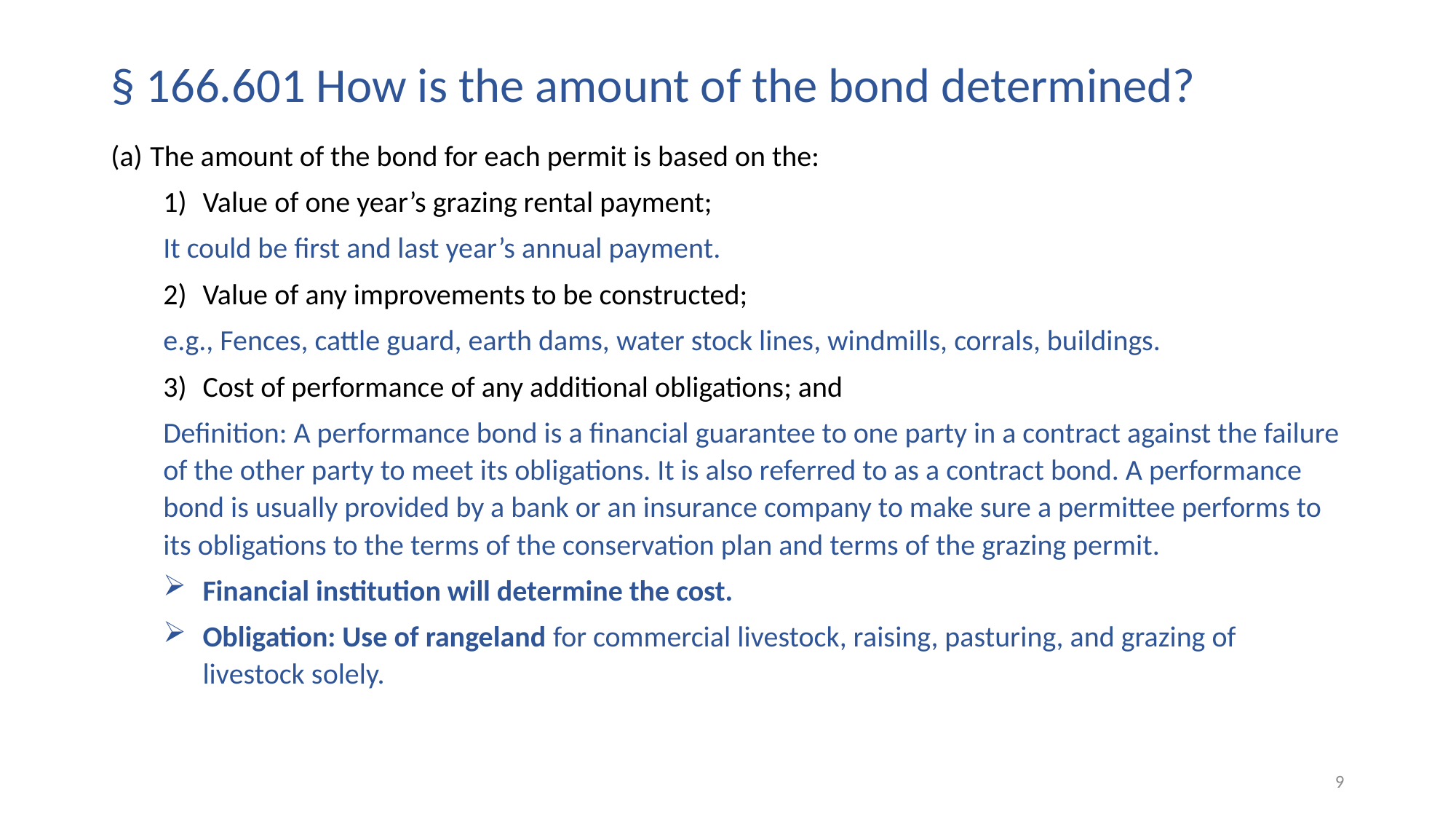

# § 166.601 How is the amount of the bond determined?
The amount of the bond for each permit is based on the:
Value of one year’s grazing rental payment;
It could be first and last year’s annual payment.
Value of any improvements to be constructed;
e.g., Fences, cattle guard, earth dams, water stock lines, windmills, corrals, buildings.
Cost of performance of any additional obligations; and
Definition: A performance bond is a financial guarantee to one party in a contract against the failure of the other party to meet its obligations. It is also referred to as a contract bond. A performance bond is usually provided by a bank or an insurance company to make sure a permittee performs to its obligations to the terms of the conservation plan and terms of the grazing permit.
Financial institution will determine the cost.
Obligation: Use of rangeland for commercial livestock, raising, pasturing, and grazing of livestock solely.

9